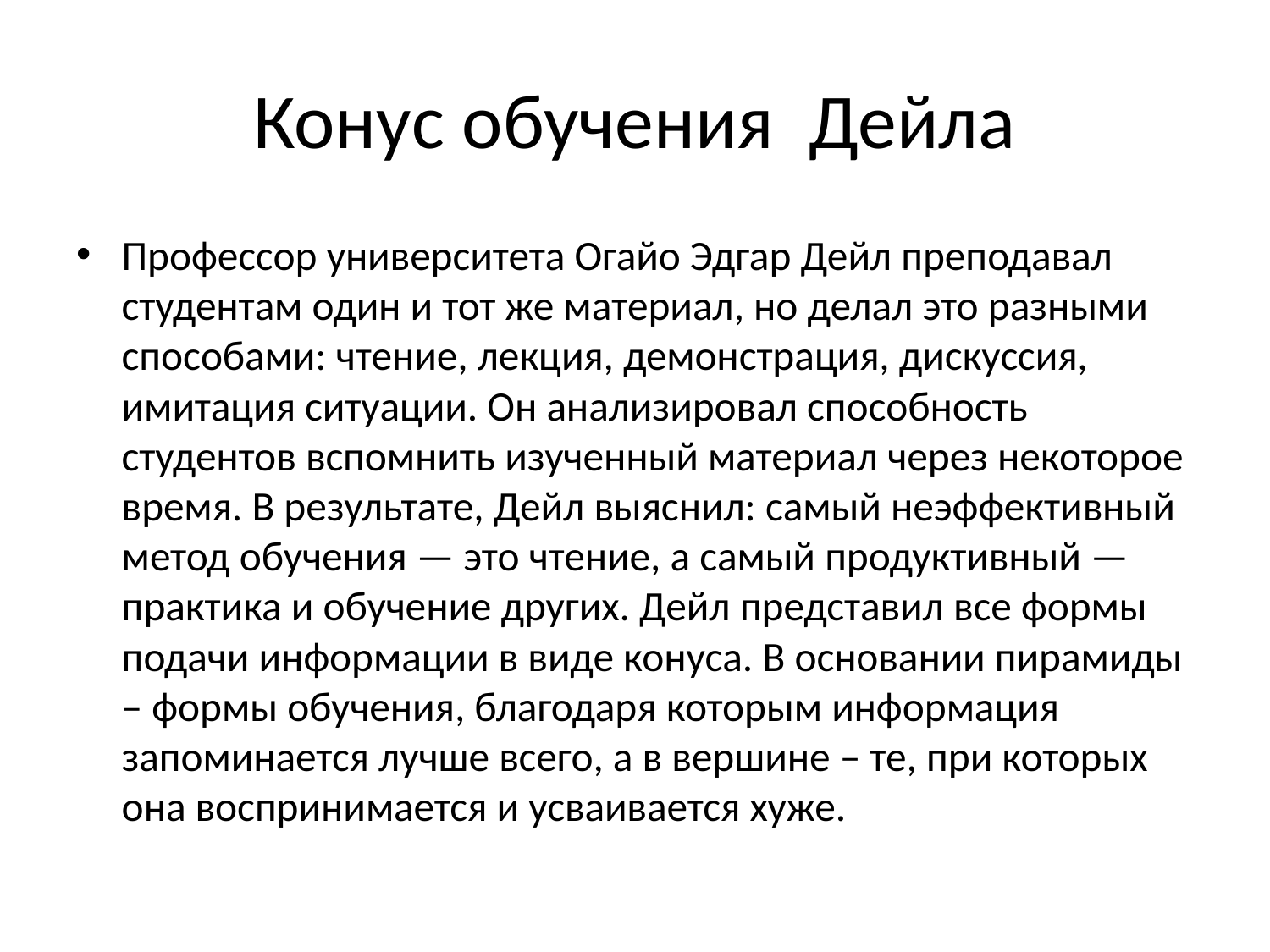

# Конус обучения  Дейла
Профессор университета Огайо Эдгар Дейл преподавал студентам один и тот же материал, но делал это разными способами: чтение, лекция, демонстрация, дискуссия, имитация ситуации. Он анализировал способность студентов вспомнить изученный материал через некоторое время. В результате, Дейл выяснил: самый неэффективный метод обучения — это чтение, а самый продуктивный — практика и обучение других. Дейл представил все формы подачи информации в виде конуса. В основании пирамиды – формы обучения, благодаря которым информация запоминается лучше всего, а в вершине – те, при которых она воспринимается и усваивается хуже.